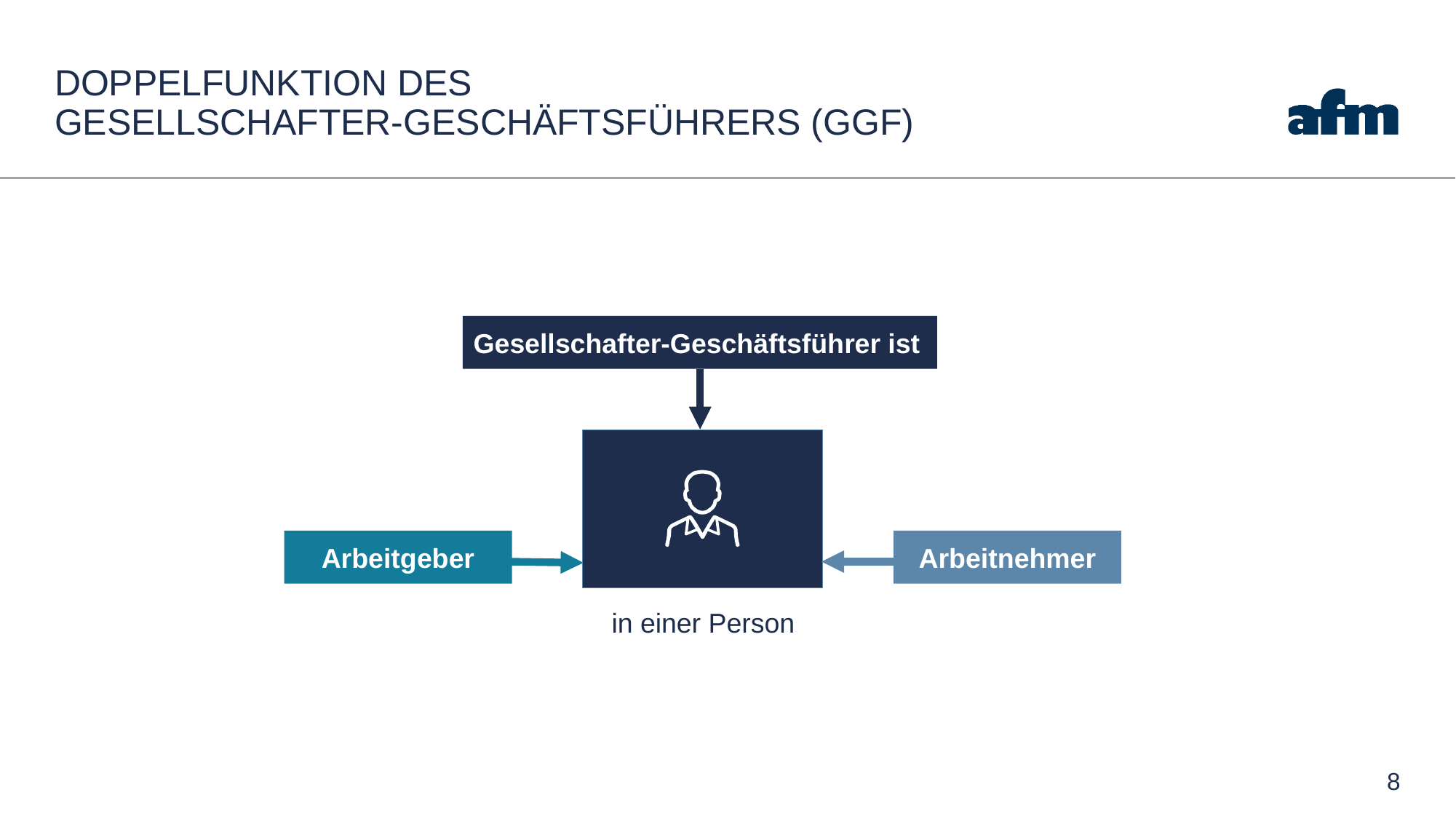

# DOPPELFUNKTION DES GESELLSCHAFTER-GESCHÄFTSFÜHRERS (GGF)
Gesellschafter-Geschäftsführer ist

Arbeitgeber
Arbeitnehmer
in einer Person
8